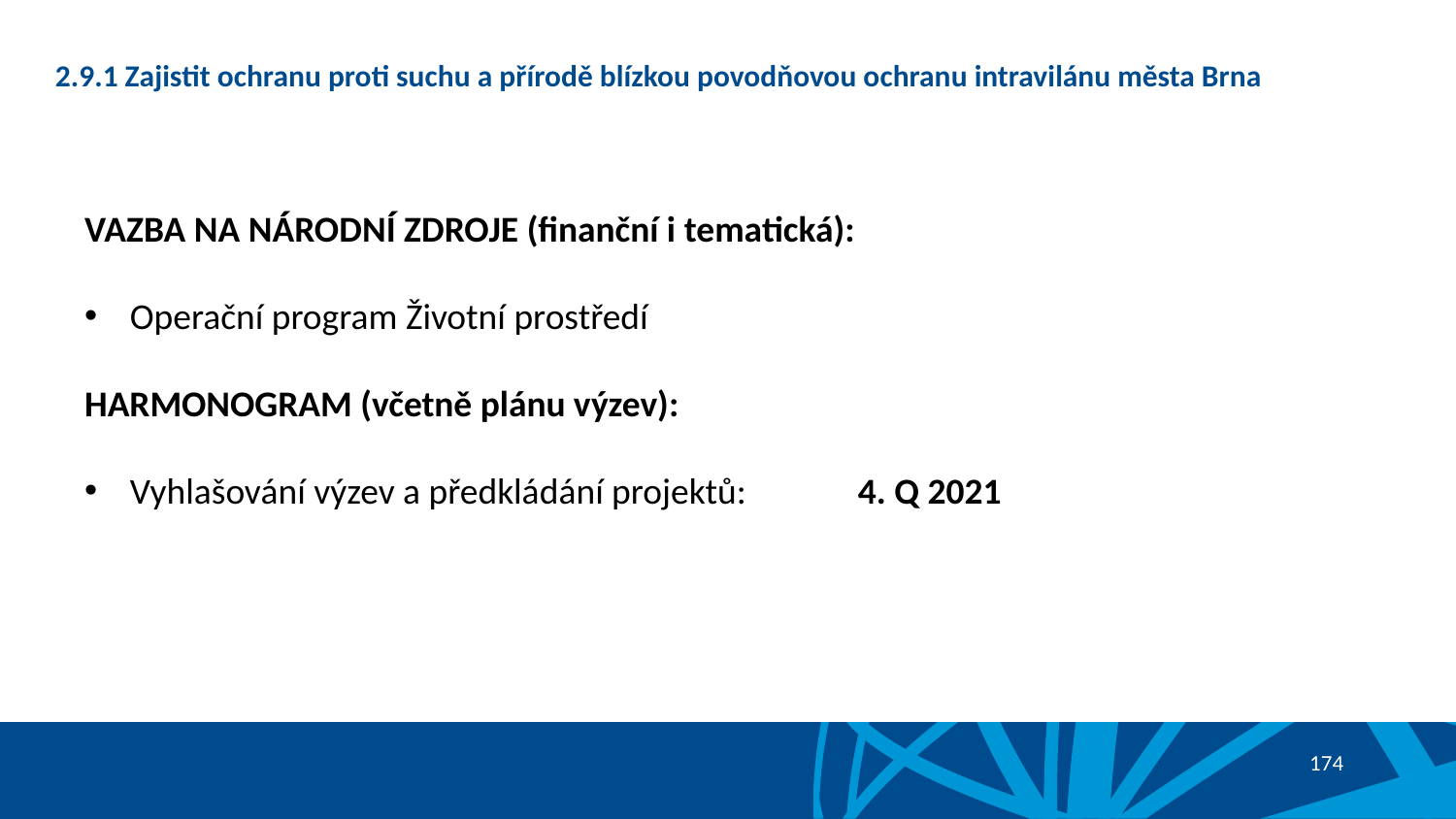

# 2.9.1 Zajistit ochranu proti suchu a přírodě blízkou povodňovou ochranu intravilánu města Brna
VAZBA NA NÁRODNÍ ZDROJE (finanční i tematická):

Operační program Životní prostředí

HARMONOGRAM (včetně plánu výzev):

Vyhlašování výzev a předkládání projektů:	4. Q 2021